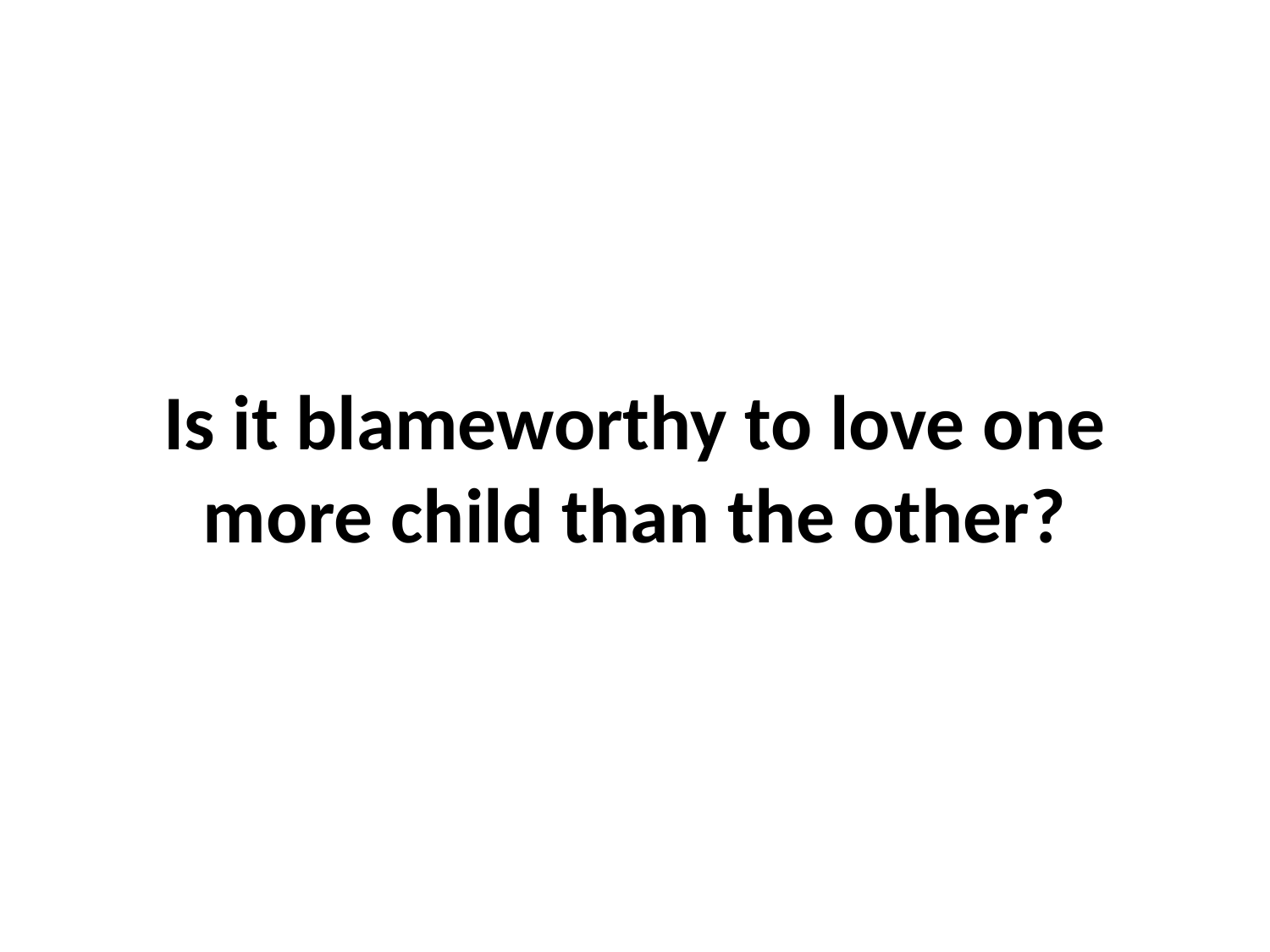

# Is it blameworthy to love one more child than the other?